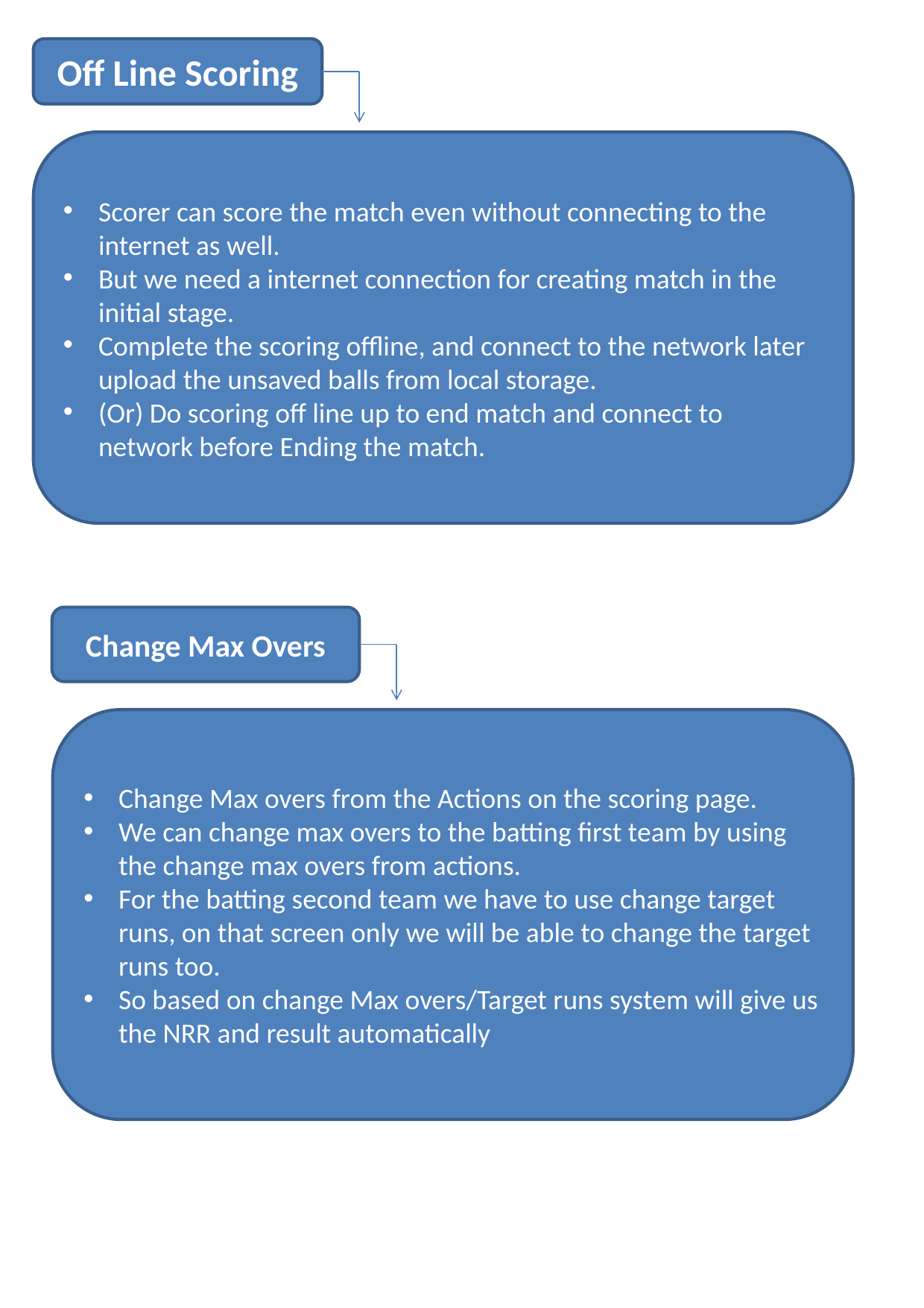

Off Line Scoring
Scorer can score the match even without connecting to the internet as well.
But we need a internet connection for creating match in the initial stage.
Complete the scoring offline, and connect to the network later upload the unsaved balls from local storage.
(Or) Do scoring off line up to end match and connect to network before Ending the match.
#
Change Max Overs

Change Max overs from the Actions on the scoring page.
We can change max overs to the batting first team by using the change max overs from actions.
For the batting second team we have to use change target runs, on that screen only we will be able to change the target runs too.
So based on change Max overs/Target runs system will give us the NRR and result automatically